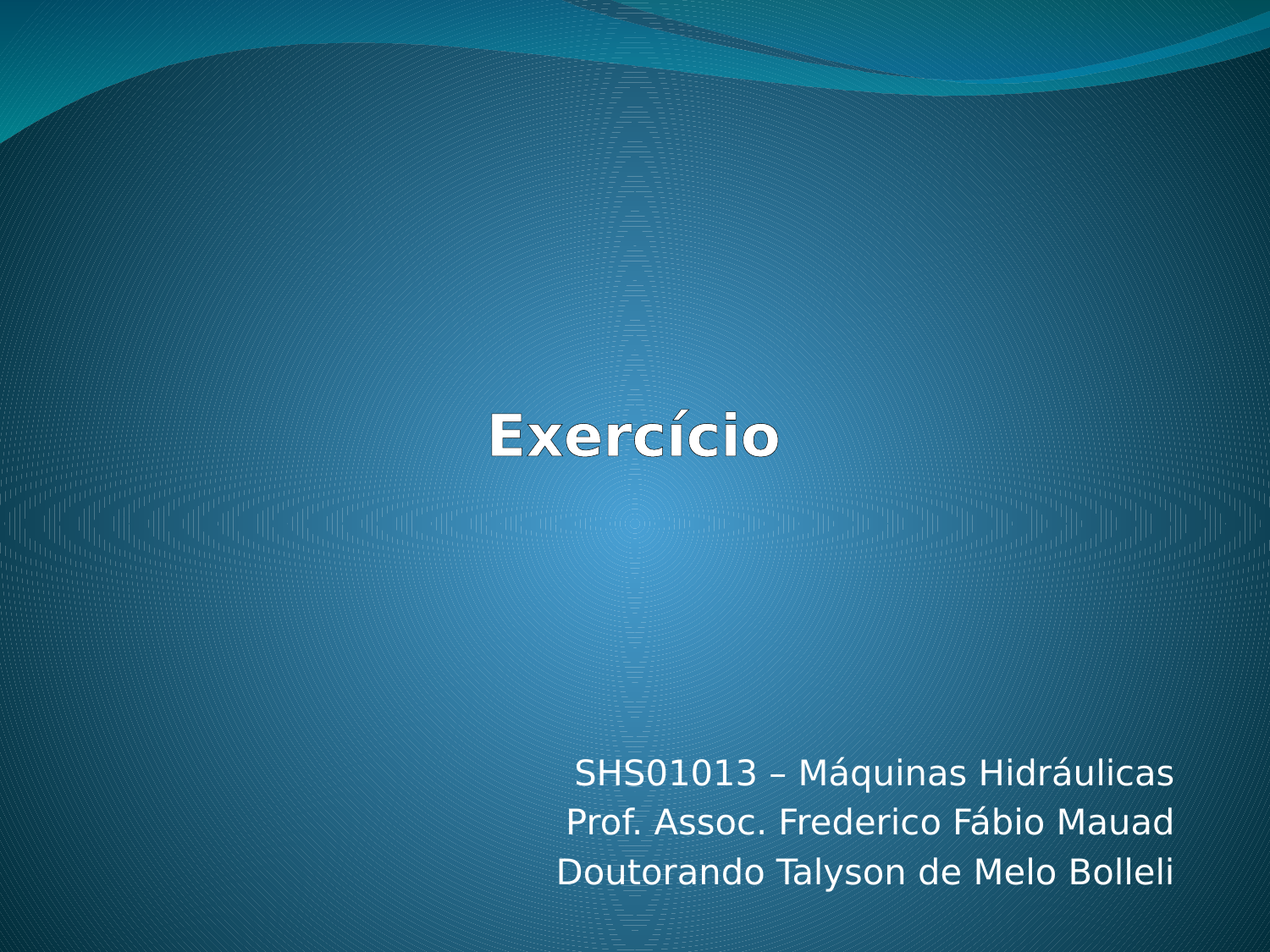

# Exercício
SHS01013 – Máquinas Hidráulicas
Prof. Assoc. Frederico Fábio Mauad
Doutorando Talyson de Melo Bolleli